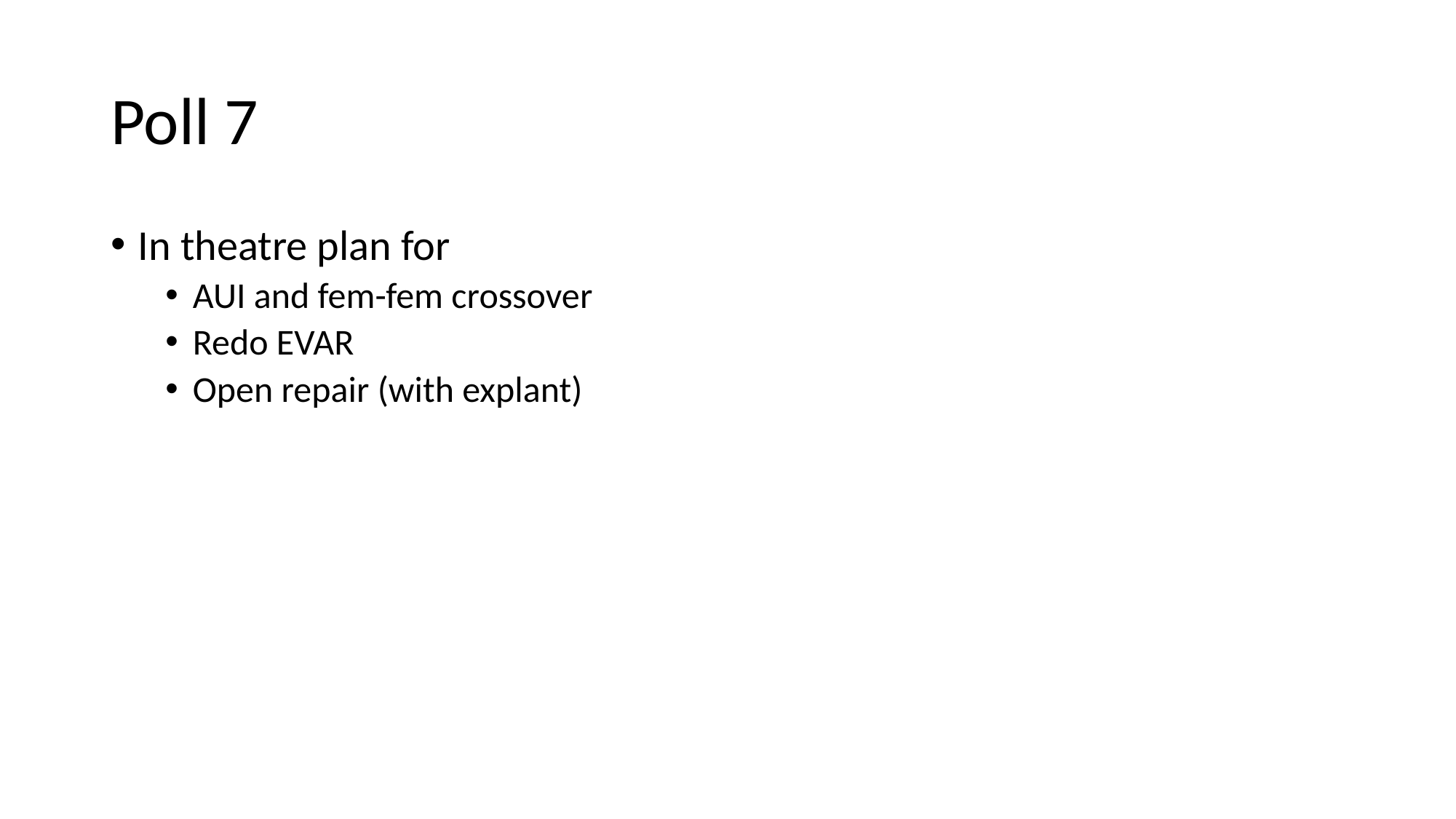

# Poll 7
In theatre plan for
AUI and fem-fem crossover
Redo EVAR
Open repair (with explant)